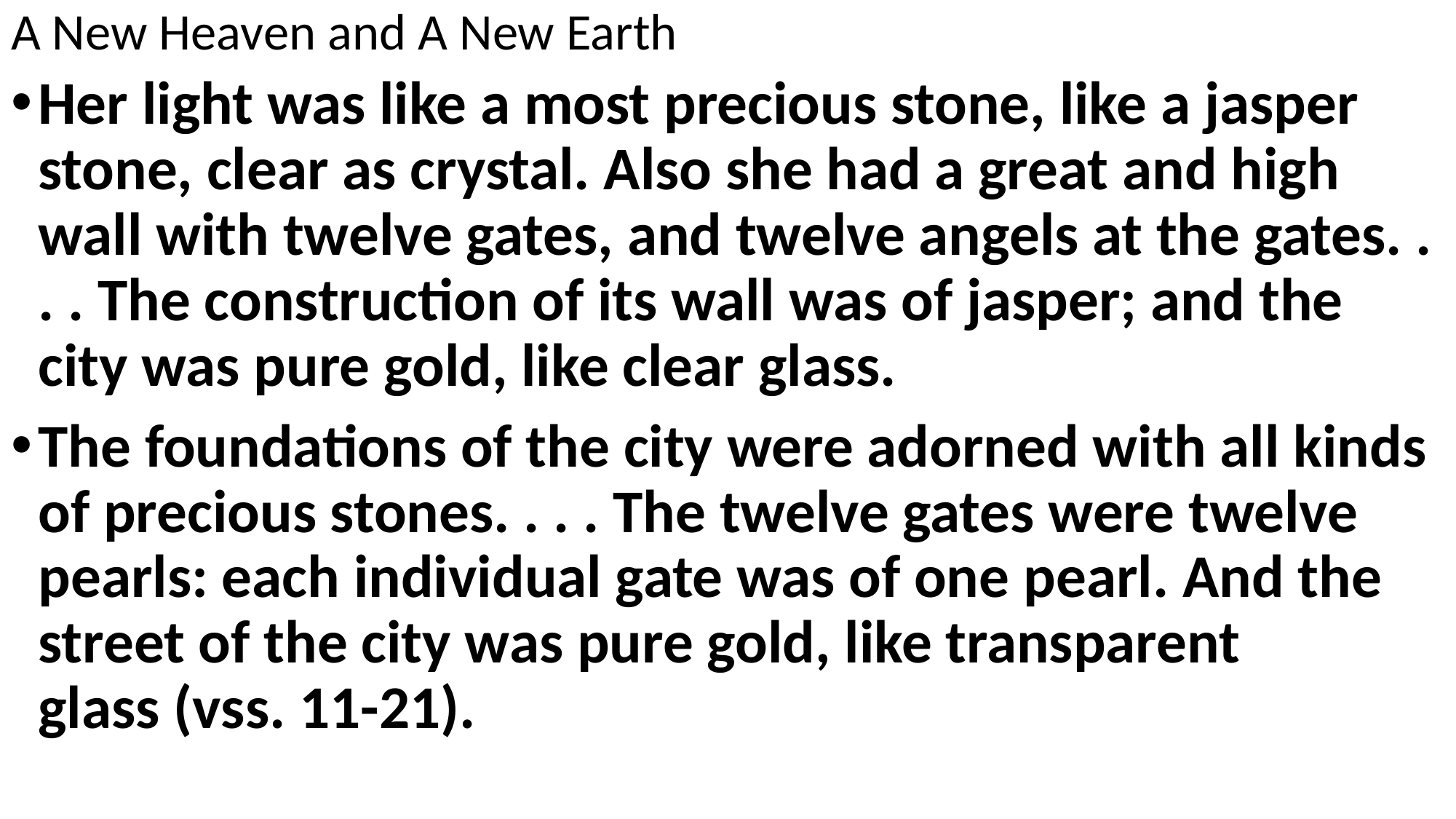

# A New Heaven and A New Earth
Her light was like a most precious stone, like a jasper stone, clear as crystal. Also she had a great and high wall with twelve gates, and twelve angels at the gates. . . . The construction of its wall was of jasper; and the city was pure gold, like clear glass.
The foundations of the city were adorned with all kinds of precious stones. . . . The twelve gates were twelve pearls: each individual gate was of one pearl. And the street of the city was pure gold, like transparent glass (vss. 11-21).